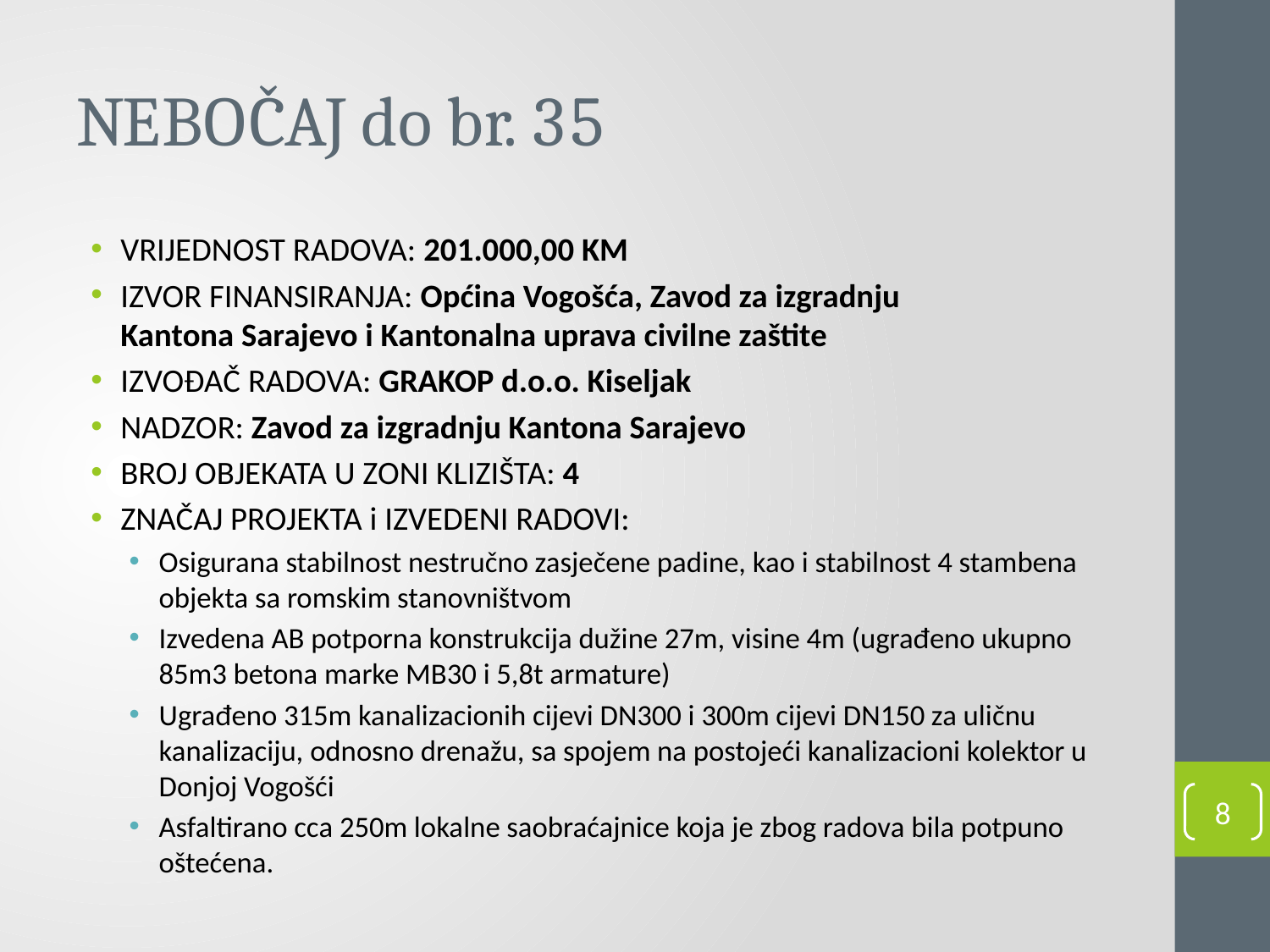

# NEBOČAJ do br. 35
VRIJEDNOST RADOVA: 201.000,00 KM
IZVOR FINANSIRANJA: Općina Vogošća, Zavod za izgradnju                 Kantona Sarajevo i Kantonalna uprava civilne zaštite
IZVOĐAČ RADOVA: GRAKOP d.o.o. Kiseljak
NADZOR: Zavod za izgradnju Kantona Sarajevo
BROJ OBJEKATA U ZONI KLIZIŠTA: 4
ZNAČAJ PROJEKTA i IZVEDENI RADOVI:
Osigurana stabilnost nestručno zasječene padine, kao i stabilnost 4 stambena objekta sa romskim stanovništvom
Izvedena AB potporna konstrukcija dužine 27m, visine 4m (ugrađeno ukupno 85m3 betona marke MB30 i 5,8t armature)
Ugrađeno 315m kanalizacionih cijevi DN300 i 300m cijevi DN150 za uličnu kanalizaciju, odnosno drenažu, sa spojem na postojeći kanalizacioni kolektor u Donjoj Vogošći
Asfaltirano cca 250m lokalne saobraćajnice koja je zbog radova bila potpuno oštećena.

8